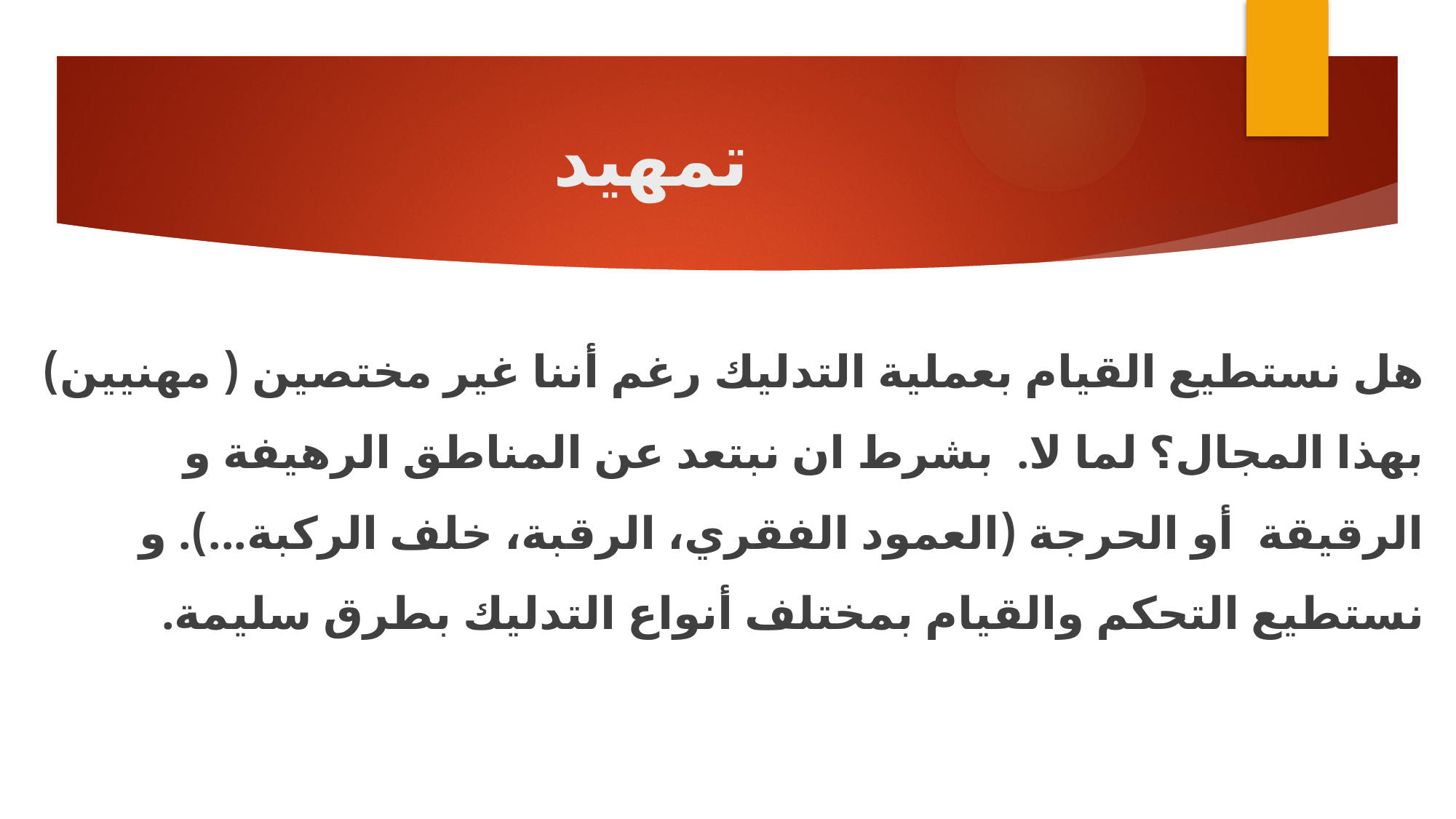

# تمهيد
هل نستطيع القيام بعملية التدليك رغم أننا غير مختصين ( مهنيين) بهذا المجال؟ لما لا.  بشرط ان نبتعد عن المناطق الرهيفة و الرقيقة  أو الحرجة (العمود الفقري، الرقبة، خلف الركبة...). و نستطيع التحكم والقيام بمختلف أنواع التدليك بطرق سليمة.